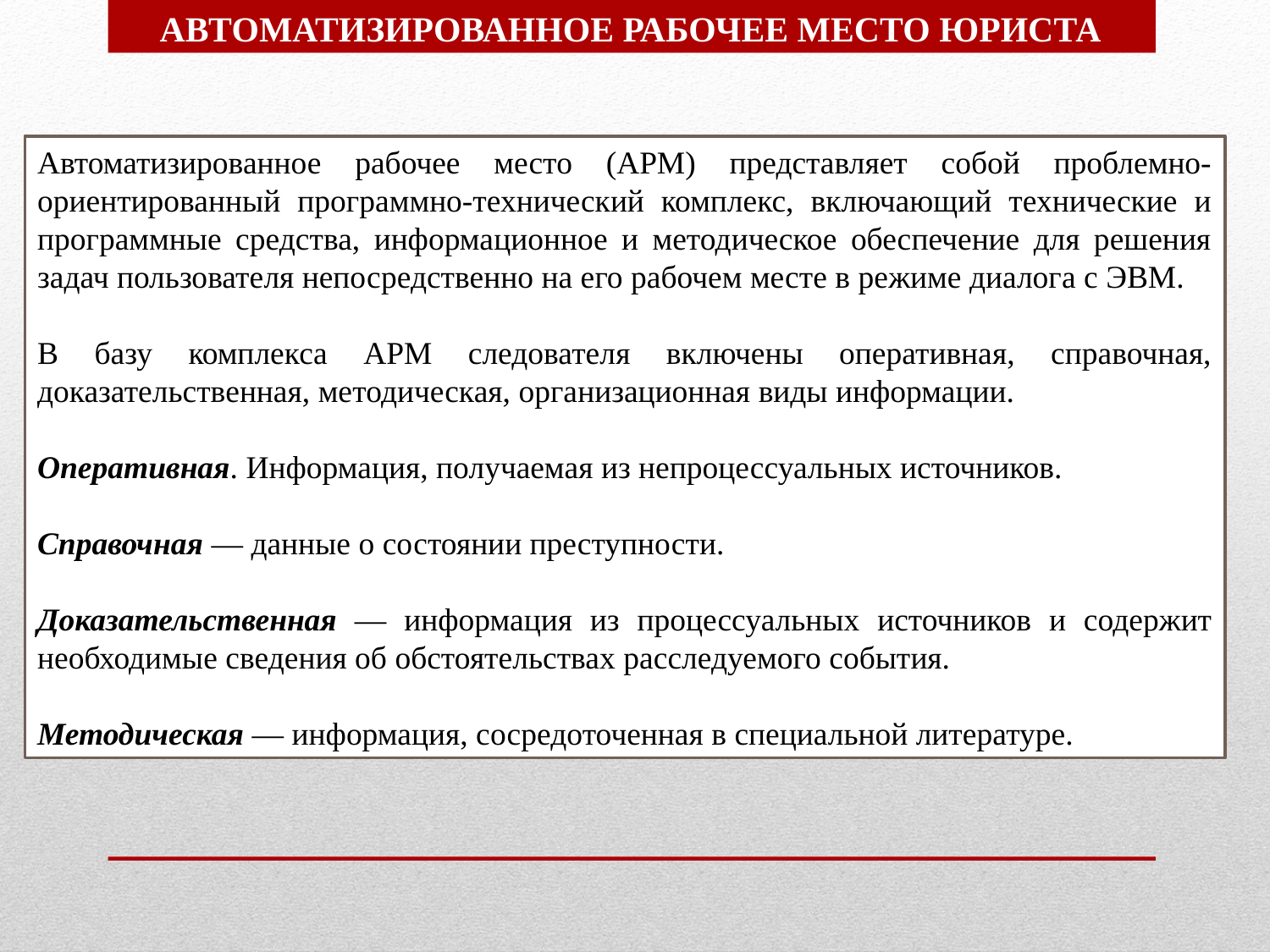

АВТОМАТИЗИРОВАННОЕ РАБОЧЕЕ МЕСТО ЮРИСТА

Автоматизированное рабочее место (АРМ) представляет собой проблемно-ориентированный программно-технический комплекс, включающий технические и программные средства, информационное и методическое обеспечение для решения задач пользователя непосредственно на его рабочем месте в режиме диалога с ЭВМ.

В базу комплекса АРМ следователя включены оперативная, справочная, доказательственная, методическая, организационная виды информации.

Оперативная. Информация, получаемая из непроцессуальных источников.

Справочная — данные о состоянии преступности.

Доказательственная — информация из процессуальных источников и содержит необходимые сведения об обстоятельствах расследуемого события.

Методическая — информация, сосредоточенная в специальной литературе.